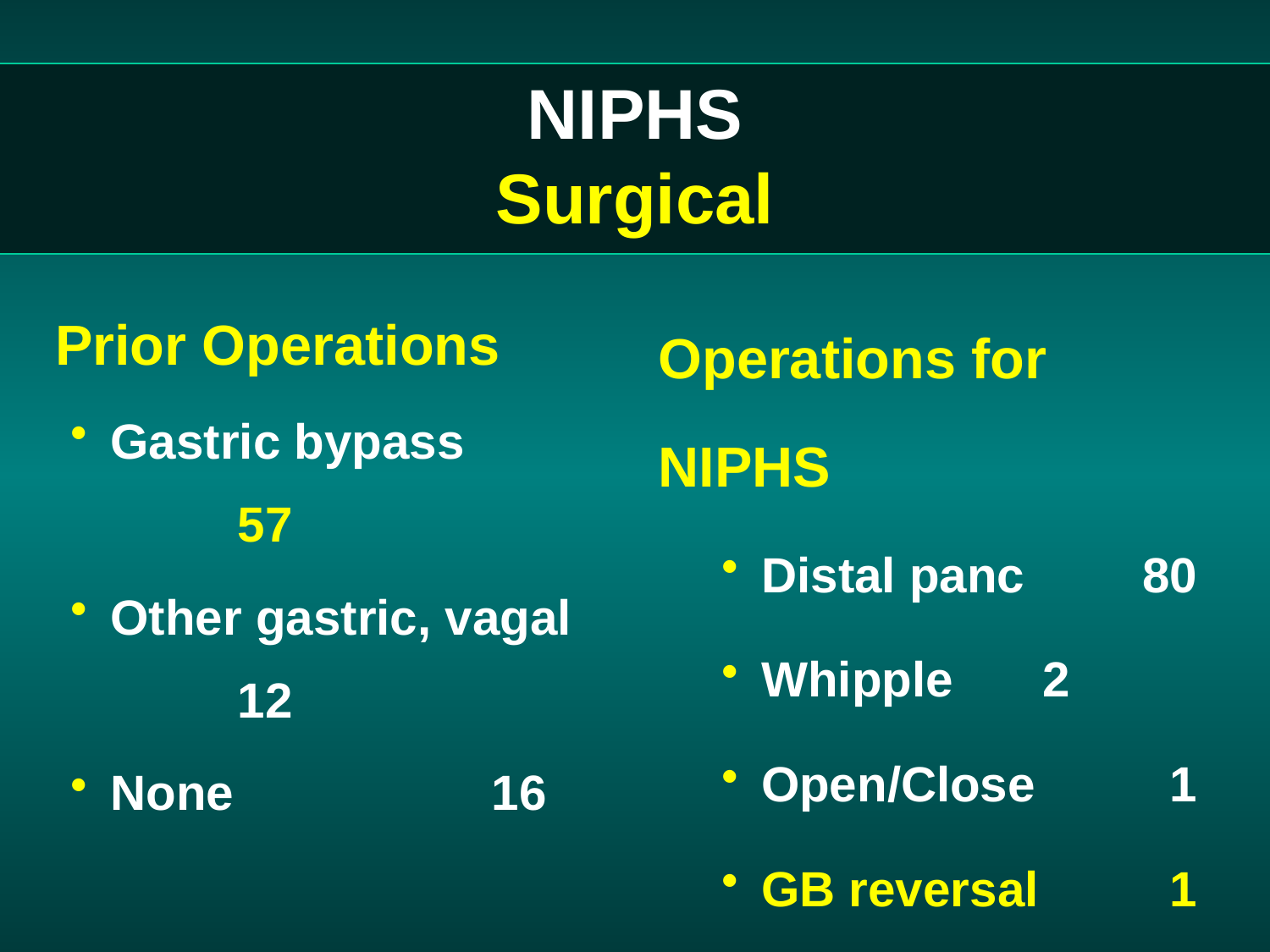

# NIPHS Surgical
Prior Operations
Gastric bypass	  	57
Other gastric, vagal  	12
None		  	16
Operations for NIPHS
Distal panc	80
Whipple	  2
Open/Close	  1
GB reversal	  1
Feeding tube   1